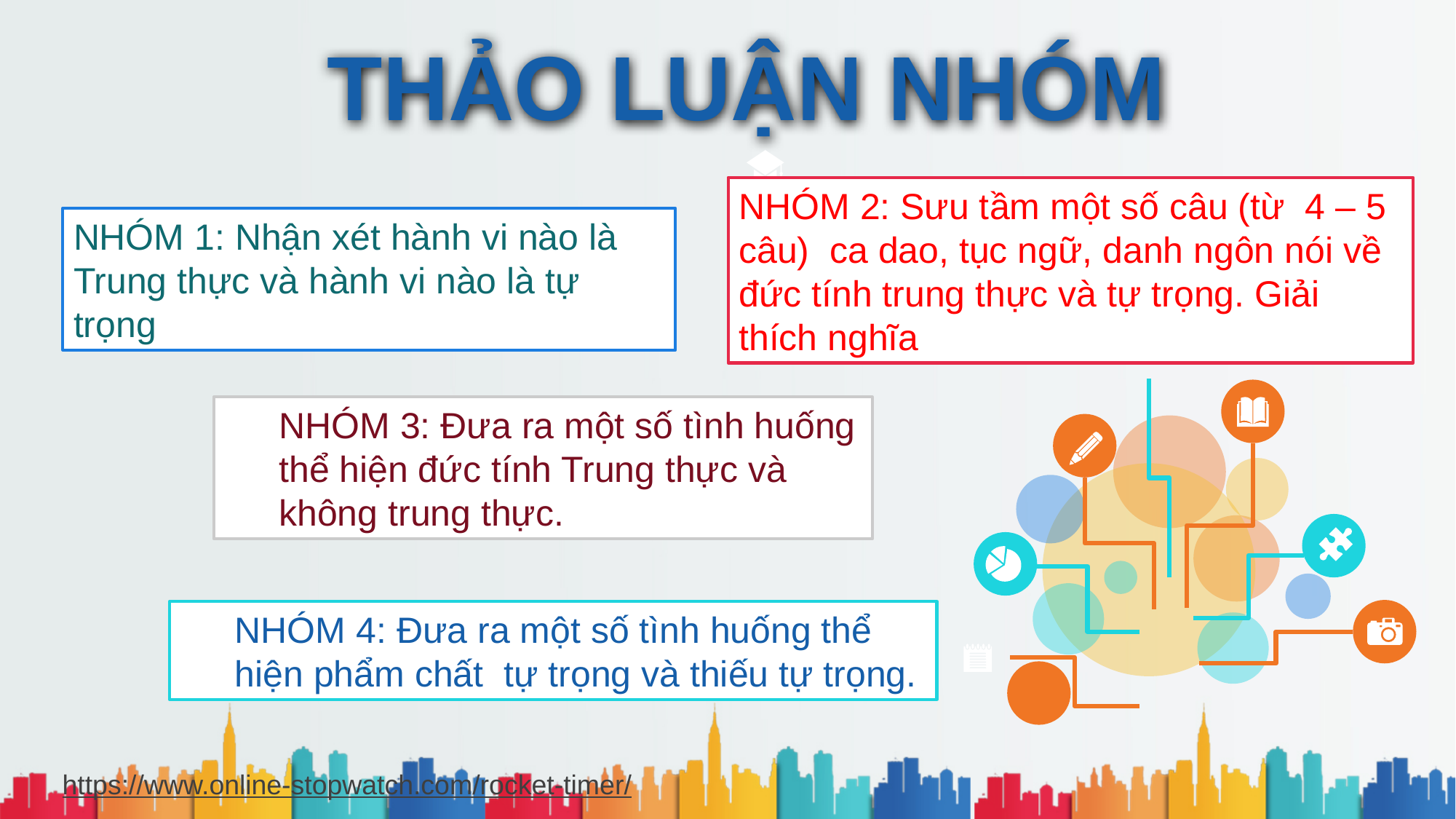

# THẢO LUẬN NHÓM

NHÓM 2: Sưu tầm một số câu (từ  4 – 5 câu)  ca dao, tục ngữ, danh ngôn nói về đức tính trung thực và tự trọng. Giải thích nghĩa
NHÓM 1: Nhận xét hành vi nào là Trung thực và hành vi nào là tự trọng

NHÓM 3: Đưa ra một số tình huống thể hiện đức tính Trung thực và không trung thực.

NHÓM 4: Đưa ra một số tình huống thể hiện phẩm chất  tự trọng và thiếu tự trọng.

https://www.online-stopwatch.com/rocket-timer/